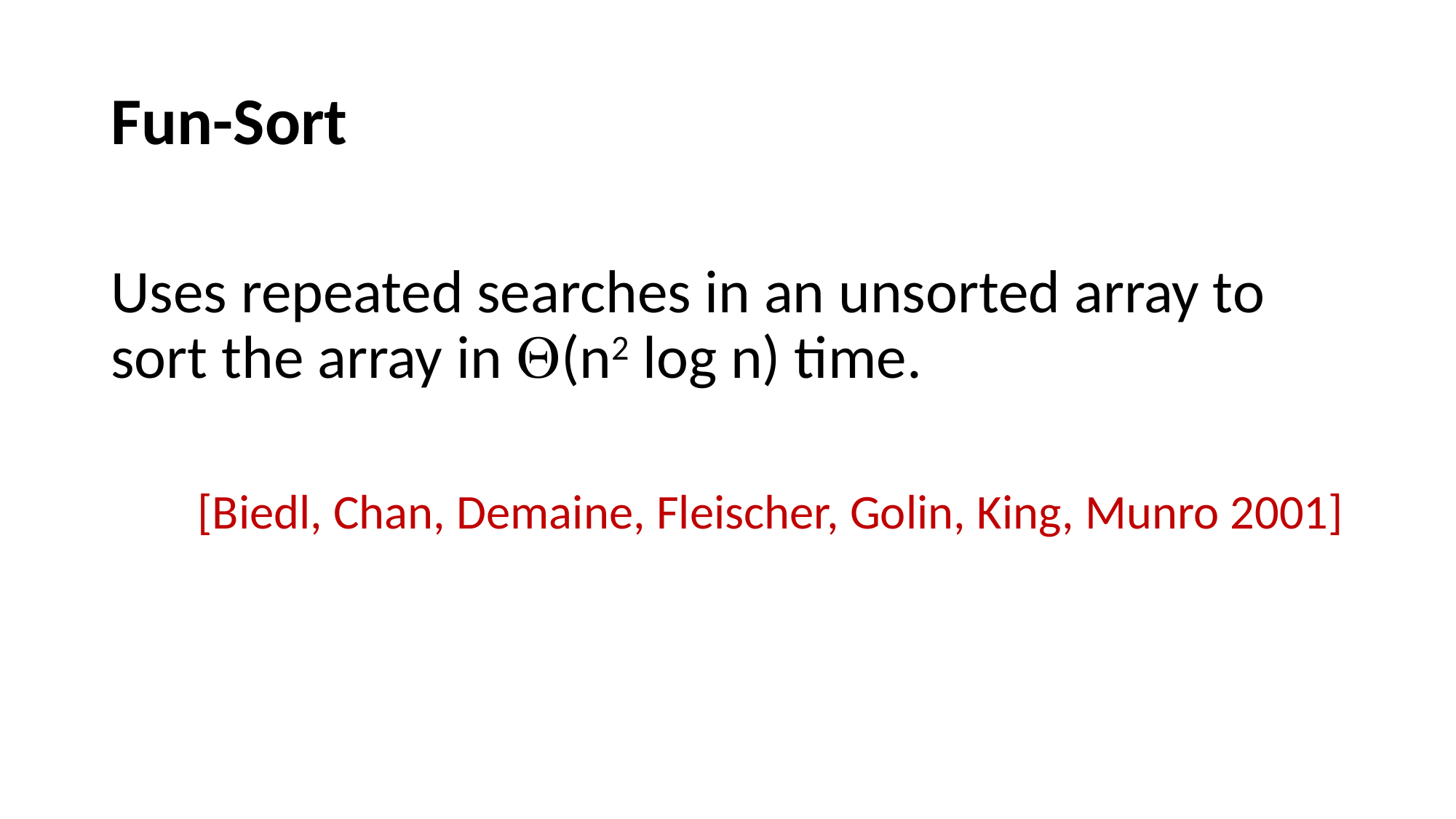

# Fun-Sort
Uses repeated searches in an unsorted array to sort the array in Θ(n2 log n) time.

[Biedl, Chan, Demaine, Fleischer, Golin, King, Munro 2001]